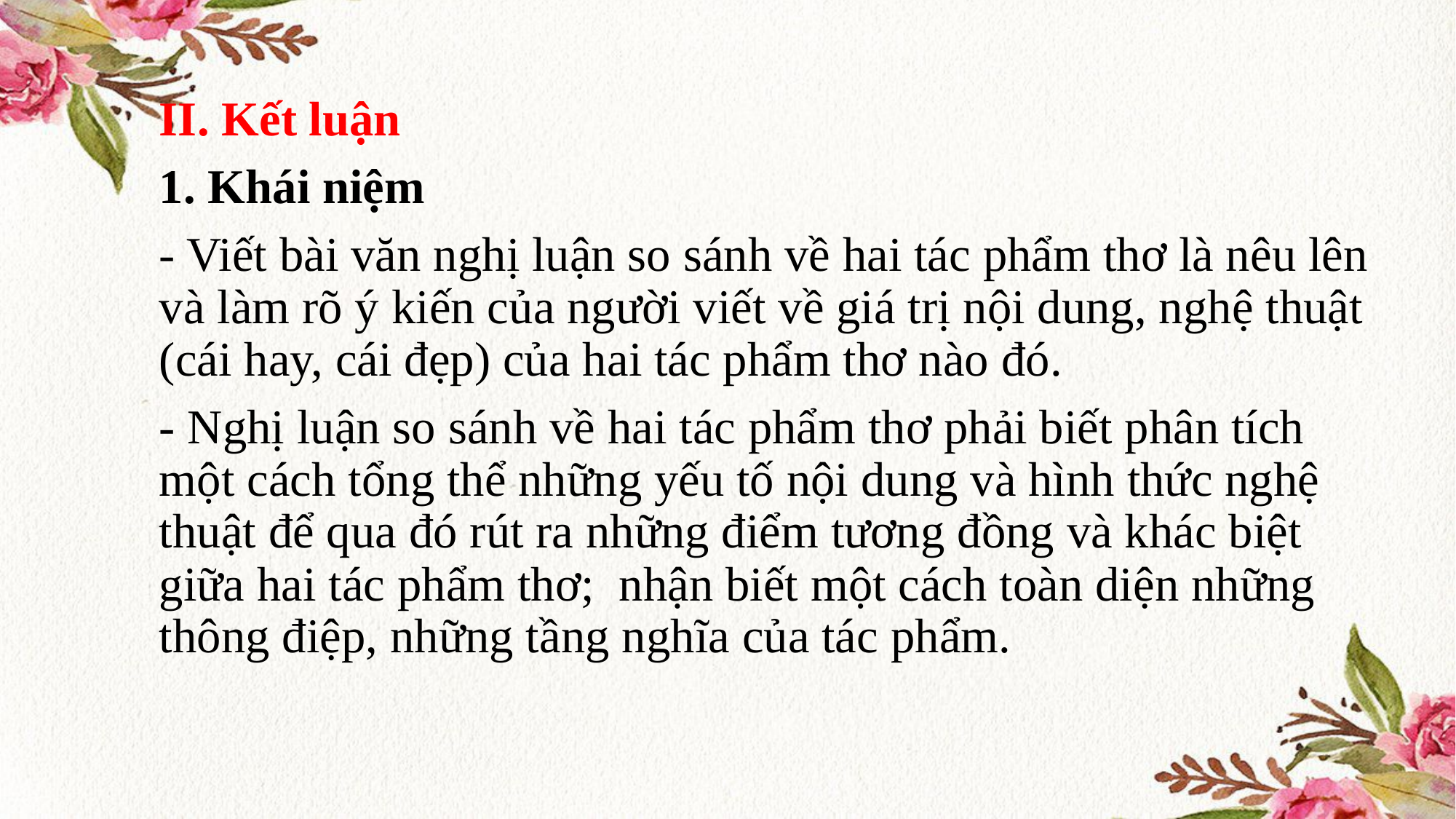

II. Kết luận
1. Khái niệm
- Viết bài văn nghị luận so sánh về hai tác phẩm thơ là nêu lên và làm rõ ý kiến của người viết về giá trị nội dung, nghệ thuật (cái hay, cái đẹp) của hai tác phẩm thơ nào đó.
- Nghị luận so sánh về hai tác phẩm thơ phải biết phân tích một cách tổng thể những yếu tố nội dung và hình thức nghệ thuật để qua đó rút ra những điểm tương đồng và khác biệt giữa hai tác phẩm thơ;  nhận biết một cách toàn diện những thông điệp, những tầng nghĩa của tác phẩm.